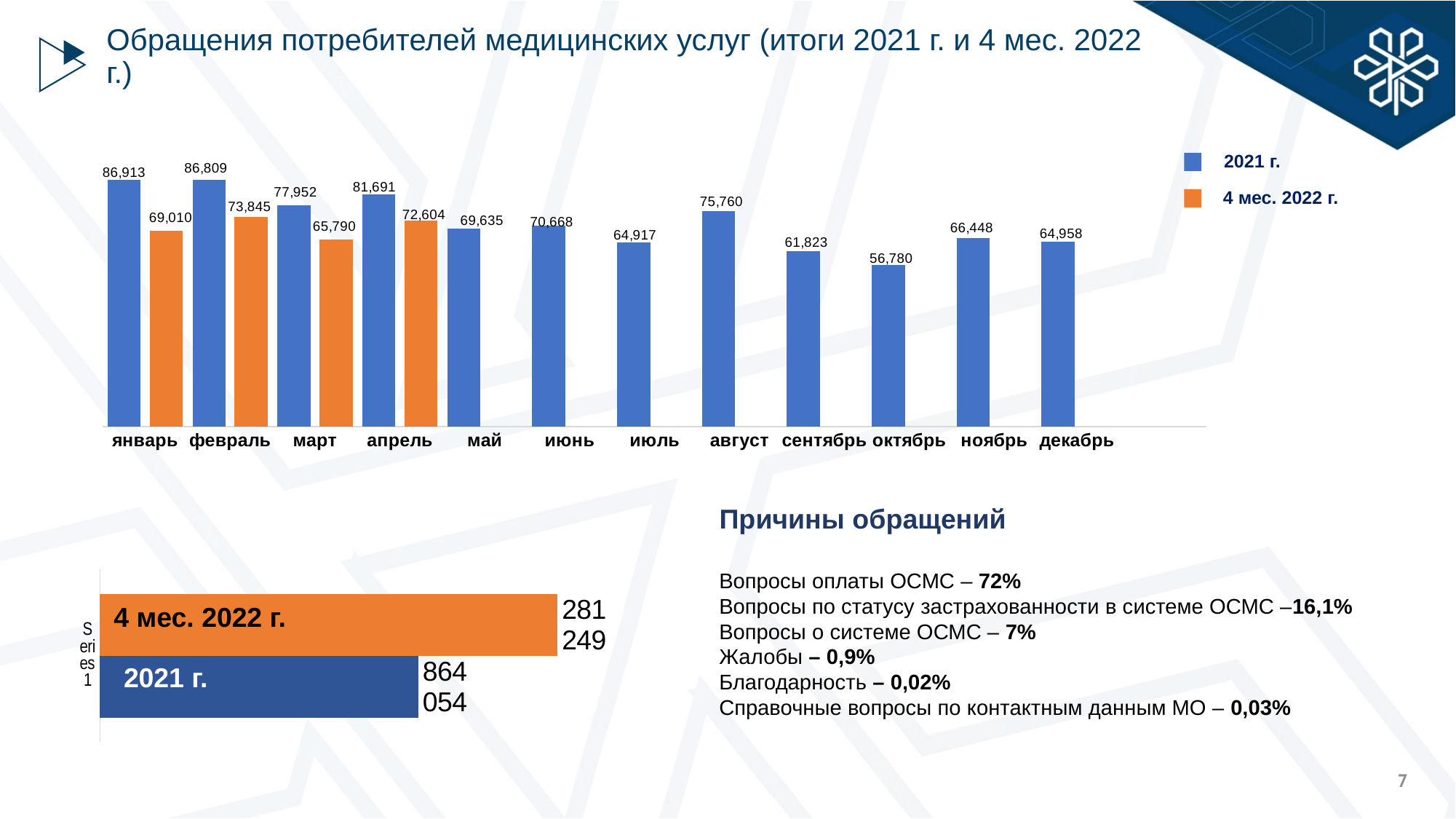

# Обращения потребителей медицинских услуг (итоги 2021 г. и 4 мес. 2022 г.)

### Chart

| Category |  |  |
|---|---|---|
| январь | 86913.0 | 69010.0 |
| февраль | 86809.0 | 73845.0 |
| март | 77952.0 | 65790.0 |
| апрель | 81691.0 | 72604.0 |
| май | 69635.0 | None |
| июнь | 70668.0 | None |
| июль | 64917.0 | None |
| август | 75760.0 | None |
| сентябрь | 61823.0 | None |
| октябрь | 56780.0 | None |
| ноябрь | 66448.0 | None |
| декабрь  | 64958.0 | None |
2021 г.

4 мес. 2022 г.

Причины обращений

### Chart

| Category | Столбец1 | Столбец2 |
|---|---|---|
|  | 469998.0 | 675706.0 |
Вопросы оплаты ОСМС – 72%
Вопросы по статусу застрахованности в системе ОСМС –16,1%
Вопросы о системе ОСМС – 7%
Жалобы – 0,9%
Благодарность – 0,02%
Справочные вопросы по контактным данным МО – 0,03%
4 мес. 2022 г.
2021 г.
7